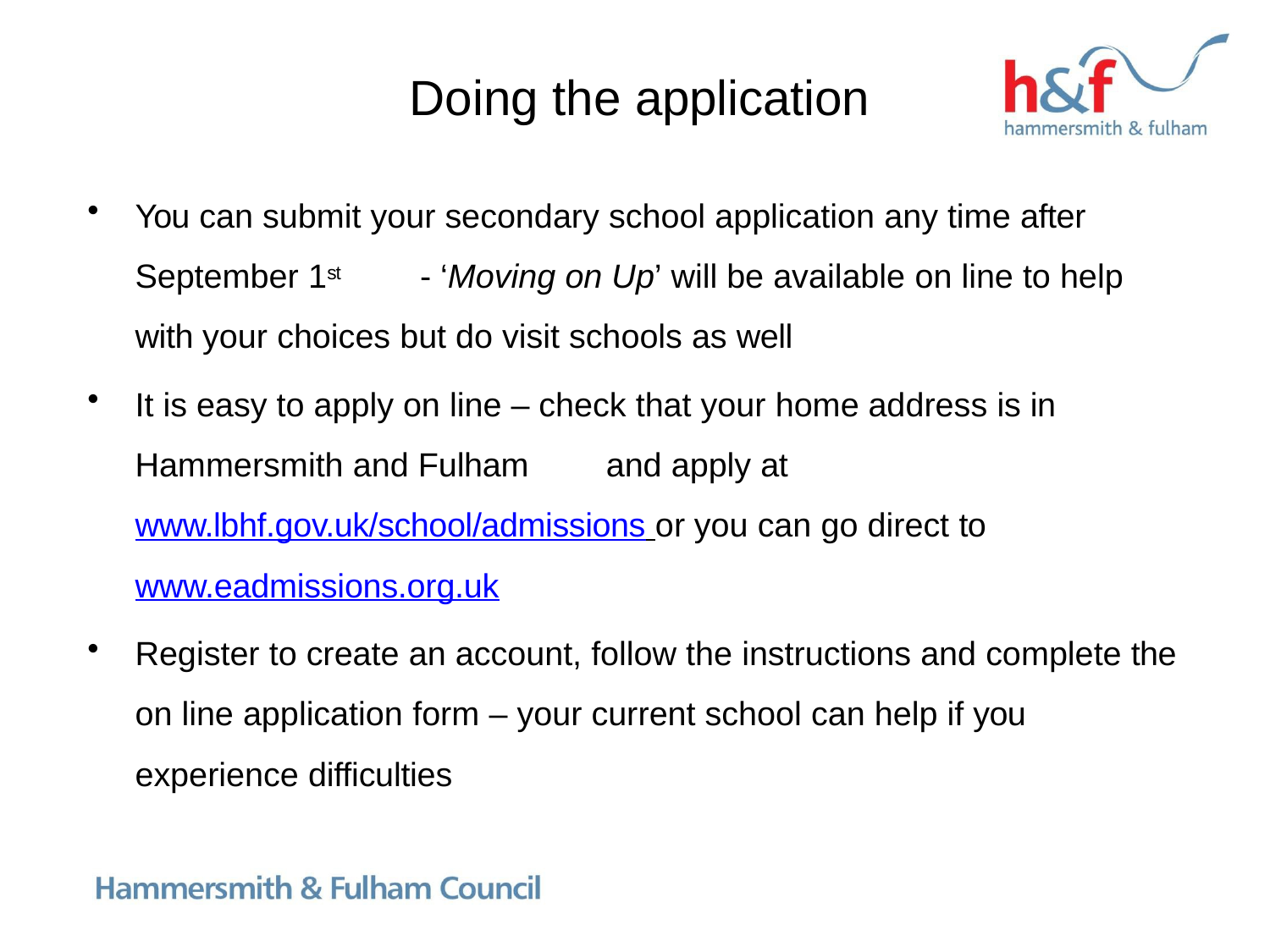

# Doing the application
You can submit your secondary school application any time after September 1st	- ‘Moving on Up’ will be available on line to help with your choices but do visit schools as well
It is easy to apply on line – check that your home address is in Hammersmith and Fulham	and apply at www.lbhf.gov.uk/school/admissions or you can go direct to www.eadmissions.org.uk
Register to create an account, follow the instructions and complete the on line application form – your current school can help if you experience difficulties